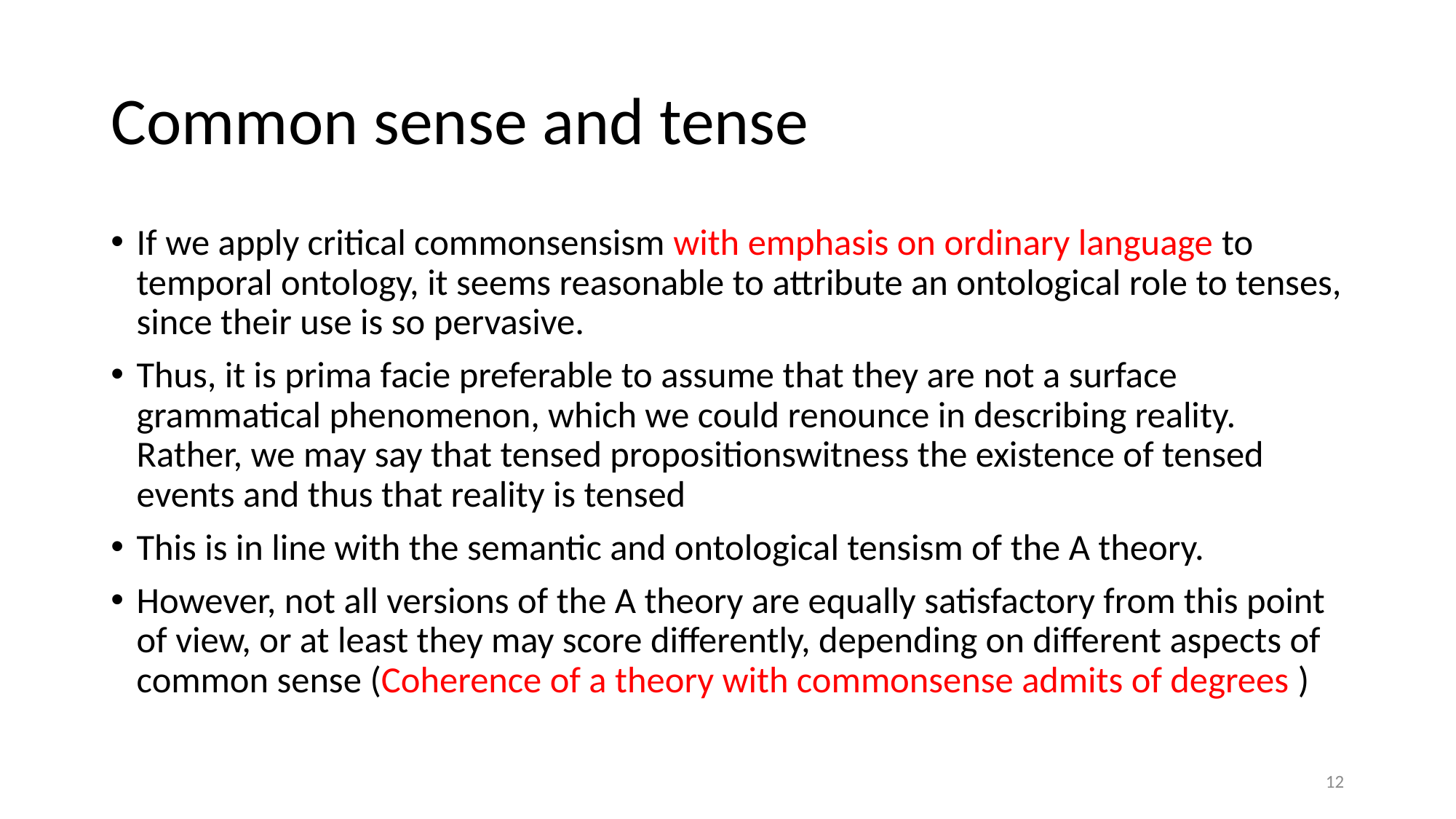

# Common sense and tense
If we apply critical commonsensism with emphasis on ordinary language to temporal ontology, it seems reasonable to attribute an ontological role to tenses, since their use is so pervasive.
Thus, it is prima facie preferable to assume that they are not a surface grammatical phenomenon, which we could renounce in describing reality. Rather, we may say that tensed propositionswitness the existence of tensed events and thus that reality is tensed
This is in line with the semantic and ontological tensism of the A theory.
However, not all versions of the A theory are equally satisfactory from this point of view, or at least they may score differently, depending on different aspects of common sense (Coherence of a theory with commonsense admits of degrees )

12